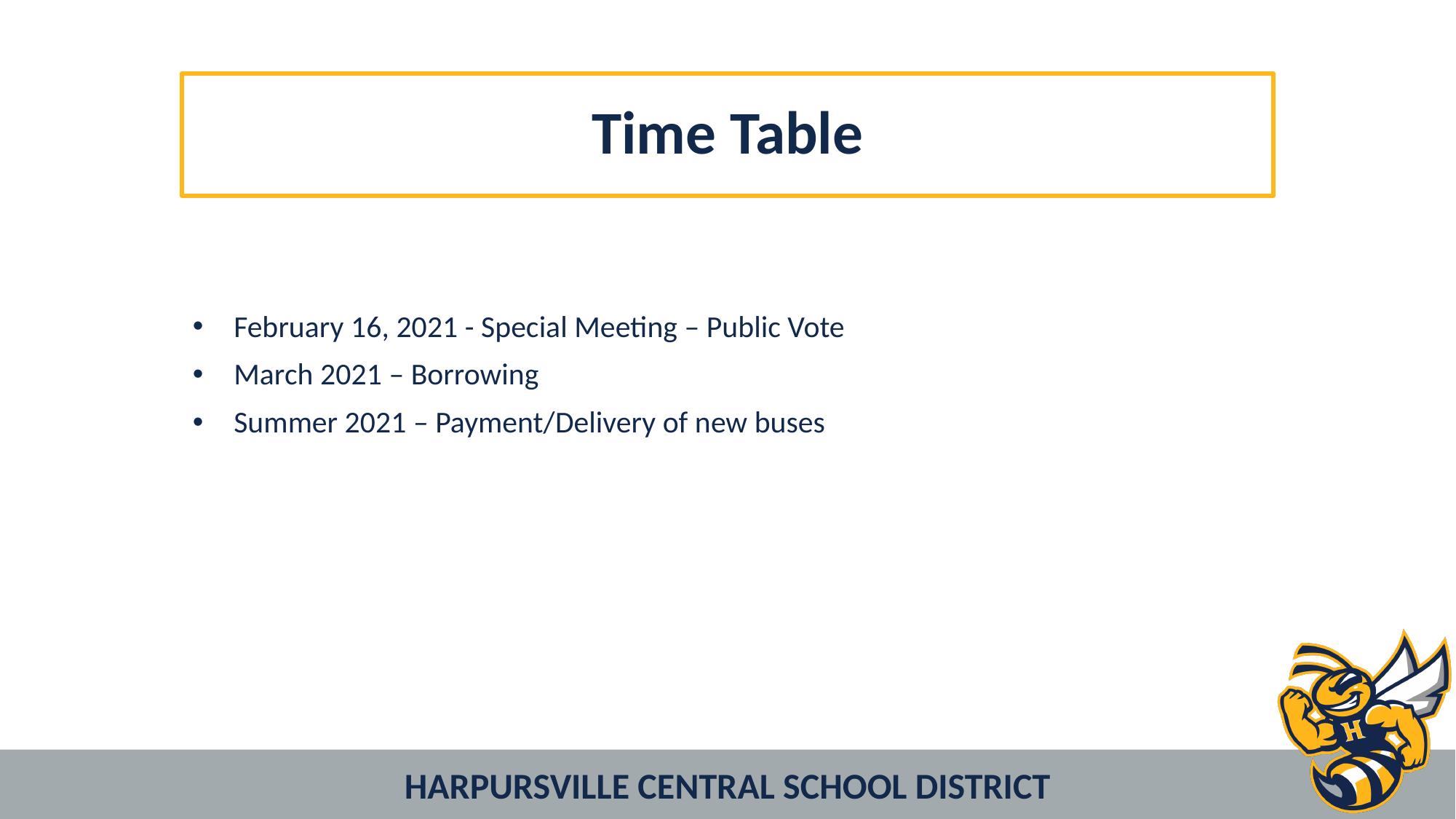

# Time Table
February 16, 2021 - Special Meeting – Public Vote
March 2021 – Borrowing
Summer 2021 – Payment/Delivery of new buses